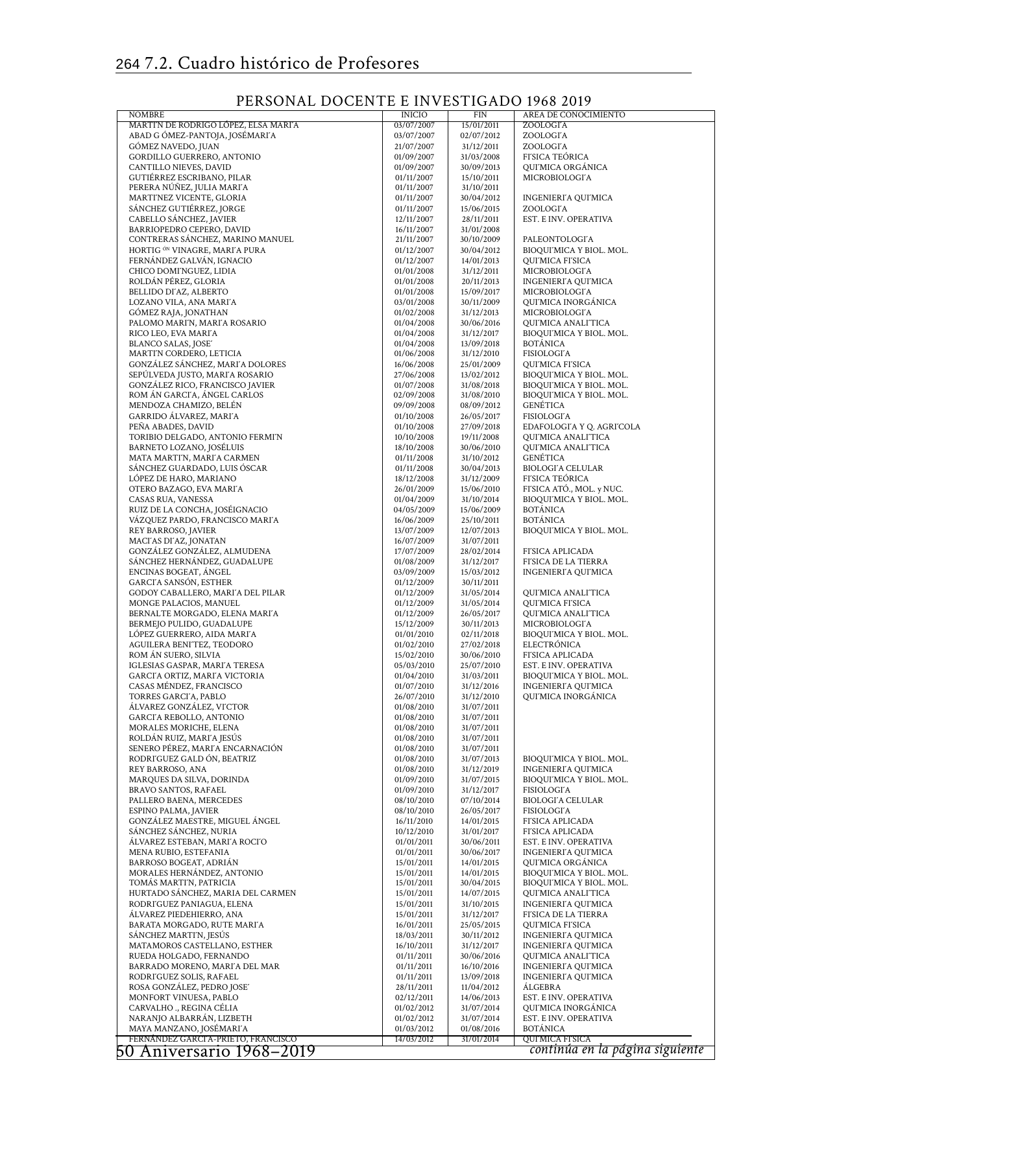

264 7.2. Cuadro histórico de Profesores
PERSONAL DOCENTE E INVESTIGADO 1968 2019
| NOMBRE | INICIO | FIN | AREA DE CONOCIMIENTO |
| --- | --- | --- | --- |
| MARTI´N DE RODRIGO LÓPEZ, ELSA MARI´A | 03/07/2007 | 15/01/2011 | ZOOLOGI´A |
| ABAD G ÓMEZ-PANTOJA, JOSÉMARI´A | 03/07/2007 | 02/07/2012 | ZOOLOGI´A |
| GÓMEZ NAVEDO, JUAN | 21/07/2007 | 31/12/2011 | ZOOLOGI´A |
| GORDILLO GUERRERO, ANTONIO | 01/09/2007 | 31/03/2008 | FI´SICA TEÓRICA |
| CANTILLO NIEVES, DAVID | 01/09/2007 | 30/09/2013 | QUI´MICA ORGÁNICA |
| GUTIÉRREZ ESCRIBANO, PILAR | 01/11/2007 | 15/10/2011 | MICROBIOLOGI´A |
| PERERA NÚÑEZ, JULIA MARI´A | 01/11/2007 | 31/10/2011 |  |
| MARTI´NEZ VICENTE, GLORIA | 01/11/2007 | 30/04/2012 | INGENIERI´A QUI´MICA |
| SÁNCHEZ GUTIÉRREZ, JORGE | 01/11/2007 | 15/06/2015 | ZOOLOGI´A |
| CABELLO SÁNCHEZ, JAVIER | 12/11/2007 | 28/11/2011 | EST. E INV. OPERATIVA |
| BARRIOPEDRO CEPERO, DAVID | 16/11/2007 | 31/01/2008 |  |
| CONTRERAS SÁNCHEZ, MARINO MANUEL | 21/11/2007 | 30/10/2009 | PALEONTOLOGI´A |
| HORTIG ÓN VINAGRE, MARI´A PURA | 01/12/2007 | 30/04/2012 | BIOQUI´MICA Y BIOL. MOL. |
| FERNÁNDEZ GALVÁN, IGNACIO | 01/12/2007 | 14/01/2013 | QUI´MICA FI´SICA |
| CHICO DOMI´NGUEZ, LIDIA | 01/01/2008 | 31/12/2011 | MICROBIOLOGI´A |
| ROLDÁN PÉREZ, GLORIA | 01/01/2008 | 20/11/2013 | INGENIERI´A QUI´MICA |
| BELLIDO DI´AZ, ALBERTO | 01/01/2008 | 15/09/2017 | MICROBIOLOGI´A |
| LOZANO VILA, ANA MARI´A | 03/01/2008 | 30/11/2009 | QUI´MICA INORGÁNICA |
| GÓMEZ RAJA, JONATHAN | 01/02/2008 | 31/12/2013 | MICROBIOLOGI´A |
| PALOMO MARI´N, MARI´A ROSARIO | 01/04/2008 | 30/06/2016 | QUI´MICA ANALI´TICA |
| RICO LEO, EVA MARI´A | 01/04/2008 | 31/12/2017 | BIOQUI´MICA Y BIOL. MOL. |
| BLANCO SALAS, JOSE´ | 01/04/2008 | 13/09/2018 | BOTÁNICA |
| MARTI´N CORDERO, LETICIA | 01/06/2008 | 31/12/2010 | FISIOLOGI´A |
| GONZÁLEZ SÁNCHEZ, MARI´A DOLORES | 16/06/2008 | 25/01/2009 | QUI´MICA FI´SICA |
| SEPÚLVEDA JUSTO, MARI´A ROSARIO | 27/06/2008 | 13/02/2012 | BIOQUI´MICA Y BIOL. MOL. |
| GONZÁLEZ RICO, FRANCISCO JAVIER | 01/07/2008 | 31/08/2018 | BIOQUI´MICA Y BIOL. MOL. |
| ROM ÁN GARCI´A, ÁNGEL CARLOS | 02/09/2008 | 31/08/2010 | BIOQUI´MICA Y BIOL. MOL. |
| MENDOZA CHAMIZO, BELÉN | 09/09/2008 | 08/09/2012 | GENÉTICA |
| GARRIDO ÁLVAREZ, MARI´A | 01/10/2008 | 26/05/2017 | FISIOLOGI´A |
| PEÑA ABADES, DAVID | 01/10/2008 | 27/09/2018 | EDAFOLOGI´A Y Q. AGRI´COLA |
| TORIBIO DELGADO, ANTONIO FERMI´N | 10/10/2008 | 19/11/2008 | QUI´MICA ANALI´TICA |
| BARNETO LOZANO, JOSÉLUIS | 18/10/2008 | 30/06/2010 | QUI´MICA ANALI´TICA |
| MATA MARTI´N, MARI´A CARMEN | 01/11/2008 | 31/10/2012 | GENÉTICA |
| SÁNCHEZ GUARDADO, LUIS ÓSCAR | 01/11/2008 | 30/04/2013 | BIOLOGI´A CELULAR |
| LÓPEZ DE HARO, MARIANO | 18/12/2008 | 31/12/2009 | FI´SICA TEÓRICA |
| OTERO BAZAGO, EVA MARI´A | 26/01/2009 | 15/06/2010 | FI´SICA ATÓ., MOL. y NUC. |
| CASAS RUA, VANESSA | 01/04/2009 | 31/10/2014 | BIOQUI´MICA Y BIOL. MOL. |
| RUIZ DE LA CONCHA, JOSÉIGNACIO | 04/05/2009 | 15/06/2009 | BOTÁNICA |
| VÁZQUEZ PARDO, FRANCISCO MARI´A | 16/06/2009 | 25/10/2011 | BOTÁNICA |
| REY BARROSO, JAVIER | 13/07/2009 | 12/07/2013 | BIOQUI´MICA Y BIOL. MOL. |
| MACI´AS DI´AZ, JONATAN | 16/07/2009 | 31/07/2011 |  |
| GONZÁLEZ GONZÁLEZ, ALMUDENA | 17/07/2009 | 28/02/2014 | FI´SICA APLICADA |
| SÁNCHEZ HERNÁNDEZ, GUADALUPE | 01/08/2009 | 31/12/2017 | FI´SICA DE LA TIERRA |
| ENCINAS BOGEAT, ÁNGEL | 03/09/2009 | 15/03/2012 | INGENIERI´A QUI´MICA |
| GARCI´A SANSÓN, ESTHER | 01/12/2009 | 30/11/2011 |  |
| GODOY CABALLERO, MARI´A DEL PILAR | 01/12/2009 | 31/05/2014 | QUI´MICA ANALI´TICA |
| MONGE PALACIOS, MANUEL | 01/12/2009 | 31/05/2014 | QUI´MICA FI´SICA |
| BERNALTE MORGADO, ELENA MARI´A | 01/12/2009 | 26/05/2017 | QUI´MICA ANALI´TICA |
| BERMEJO PULIDO, GUADALUPE | 15/12/2009 | 30/11/2013 | MICROBIOLOGI´A |
| LÓPEZ GUERRERO, AIDA MARI´A | 01/01/2010 | 02/11/2018 | BIOQUI´MICA Y BIOL. MOL. |
| AGUILERA BENI´TEZ, TEODORO | 01/02/2010 | 27/02/2018 | ELECTRÓNICA |
| ROM ÁN SUERO, SILVIA | 15/02/2010 | 30/06/2010 | FI´SICA APLICADA |
| IGLESIAS GASPAR, MARI´A TERESA | 05/03/2010 | 25/07/2010 | EST. E INV. OPERATIVA |
| GARCI´A ORTIZ, MARI´A VICTORIA | 01/04/2010 | 31/03/2011 | BIOQUI´MICA Y BIOL. MOL. |
| CASAS MÉNDEZ, FRANCISCO | 01/07/2010 | 31/12/2016 | INGENIERI´A QUI´MICA |
| TORRES GARCI´A, PABLO | 26/07/2010 | 31/12/2010 | QUI´MICA INORGÁNICA |
| ÁLVAREZ GONZÁLEZ, VI´CTOR | 01/08/2010 | 31/07/2011 |  |
| GARCI´A REBOLLO, ANTONIO | 01/08/2010 | 31/07/2011 |  |
| MORALES MORICHE, ELENA | 01/08/2010 | 31/07/2011 |  |
| ROLDÁN RUIZ, MARI´A JESÚS | 01/08/2010 | 31/07/2011 |  |
| SENERO PÉREZ, MARI´A ENCARNACIÓN | 01/08/2010 | 31/07/2011 |  |
| RODRI´GUEZ GALD ÓN, BEATRIZ | 01/08/2010 | 31/07/2013 | BIOQUI´MICA Y BIOL. MOL. |
| REY BARROSO, ANA | 01/08/2010 | 31/12/2019 | INGENIERI´A QUI´MICA |
| MARQUES DA SILVA, DORINDA | 01/09/2010 | 31/07/2015 | BIOQUI´MICA Y BIOL. MOL. |
| BRAVO SANTOS, RAFAEL | 01/09/2010 | 31/12/2017 | FISIOLOGI´A |
| PALLERO BAENA, MERCEDES | 08/10/2010 | 07/10/2014 | BIOLOGI´A CELULAR |
| ESPINO PALMA, JAVIER | 08/10/2010 | 26/05/2017 | FISIOLOGI´A |
| GONZÁLEZ MAESTRE, MIGUEL ÁNGEL | 16/11/2010 | 14/01/2015 | FI´SICA APLICADA |
| SÁNCHEZ SÁNCHEZ, NURIA | 10/12/2010 | 31/01/2017 | FI´SICA APLICADA |
| ÁLVAREZ ESTEBAN, MARI´A ROCI´O | 01/01/2011 | 30/06/2011 | EST. E INV. OPERATIVA |
| MENA RUBIO, ESTEFANIA | 01/01/2011 | 30/06/2017 | INGENIERI´A QUI´MICA |
| BARROSO BOGEAT, ADRIÁN | 15/01/2011 | 14/01/2015 | QUI´MICA ORGÁNICA |
| MORALES HERNÁNDEZ, ANTONIO | 15/01/2011 | 14/01/2015 | BIOQUI´MICA Y BIOL. MOL. |
| TOMÁS MARTI´N, PATRICIA | 15/01/2011 | 30/04/2015 | BIOQUI´MICA Y BIOL. MOL. |
| HURTADO SÁNCHEZ, MARIA DEL CARMEN | 15/01/2011 | 14/07/2015 | QUI´MICA ANALI´TICA |
| RODRI´GUEZ PANIAGUA, ELENA | 15/01/2011 | 31/10/2015 | INGENIERI´A QUI´MICA |
| ÁLVAREZ PIEDEHIERRO, ANA | 15/01/2011 | 31/12/2017 | FI´SICA DE LA TIERRA |
| BARATA MORGADO, RUTE MARI´A | 16/01/2011 | 25/05/2015 | QUI´MICA FI´SICA |
| SÁNCHEZ MARTI´N, JESÚS | 18/03/2011 | 30/11/2012 | INGENIERI´A QUI´MICA |
| MATAMOROS CASTELLANO, ESTHER | 16/10/2011 | 31/12/2017 | INGENIERI´A QUI´MICA |
| RUEDA HOLGADO, FERNANDO | 01/11/2011 | 30/06/2016 | QUI´MICA ANALI´TICA |
| BARRADO MORENO, MARI´A DEL MAR | 01/11/2011 | 16/10/2016 | INGENIERI´A QUI´MICA |
| RODRI´GUEZ SOLIS, RAFAEL | 01/11/2011 | 13/09/2018 | INGENIERI´A QUI´MICA |
| ROSA GONZÁLEZ, PEDRO JOSE´ | 28/11/2011 | 11/04/2012 | ÁLGEBRA |
| MONFORT VINUESA, PABLO | 02/12/2011 | 14/06/2013 | EST. E INV. OPERATIVA |
| CARVALHO ., REGINA CÉLIA | 01/02/2012 | 31/07/2014 | QUI´MICA INORGÁNICA |
| NARANJO ALBARRÁN, LIZBETH | 01/02/2012 | 31/07/2014 | EST. E INV. OPERATIVA |
| MAYA MANZANO, JOSÉMARI´A | 01/03/2012 | 01/08/2016 | BOTÁNICA |
| FERNÁNDEZ GARCI´A-PRIETO, FRANCISCO | 14/03/2012 | 31/01/2014 | QUI´MICA FI´SICA |
| continúa en la página siguiente |  |  |  |
50 Aniversario 1968–2019